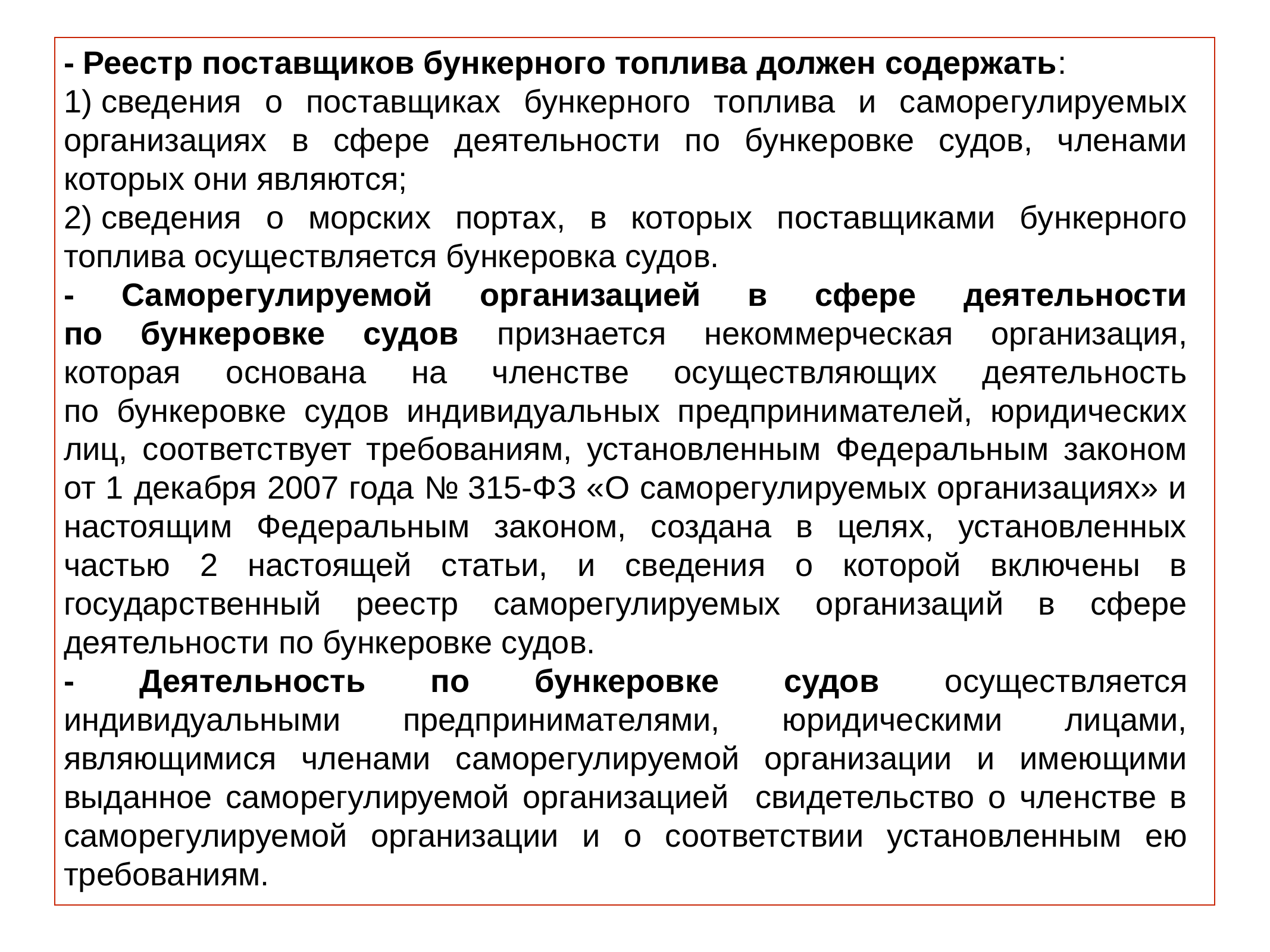

- Реестр поставщиков бункерного топлива должен содержать:
1) сведения о поставщиках бункерного топлива и саморегулируемых организациях в сфере деятельности по бункеровке судов, членами которых они являются;
2) сведения о морских портах, в которых поставщиками бункерного топлива осуществляется бункеровка судов.
- Саморегулируемой организацией в сфере деятельности
по бункеровке судов признается некоммерческая организация,
которая основана на членстве осуществляющих деятельность
по бункеровке судов индивидуальных предпринимателей, юридических лиц, соответствует требованиям, установленным Федеральным законом от 1 декабря 2007 года № 315-ФЗ «О саморегулируемых организациях» и настоящим Федеральным законом, создана в целях, установленных частью 2 настоящей статьи, и сведения о которой включены в государственный реестр саморегулируемых организаций в сфере деятельности по бункеровке судов.
- Деятельность по бункеровке судов осуществляется индивидуальными предпринимателями, юридическими лицами, являющимися членами саморегулируемой организации и имеющими выданное саморегулируемой организацией  свидетельство о членстве в саморегулируемой организации и о соответствии установленным ею требованиям.